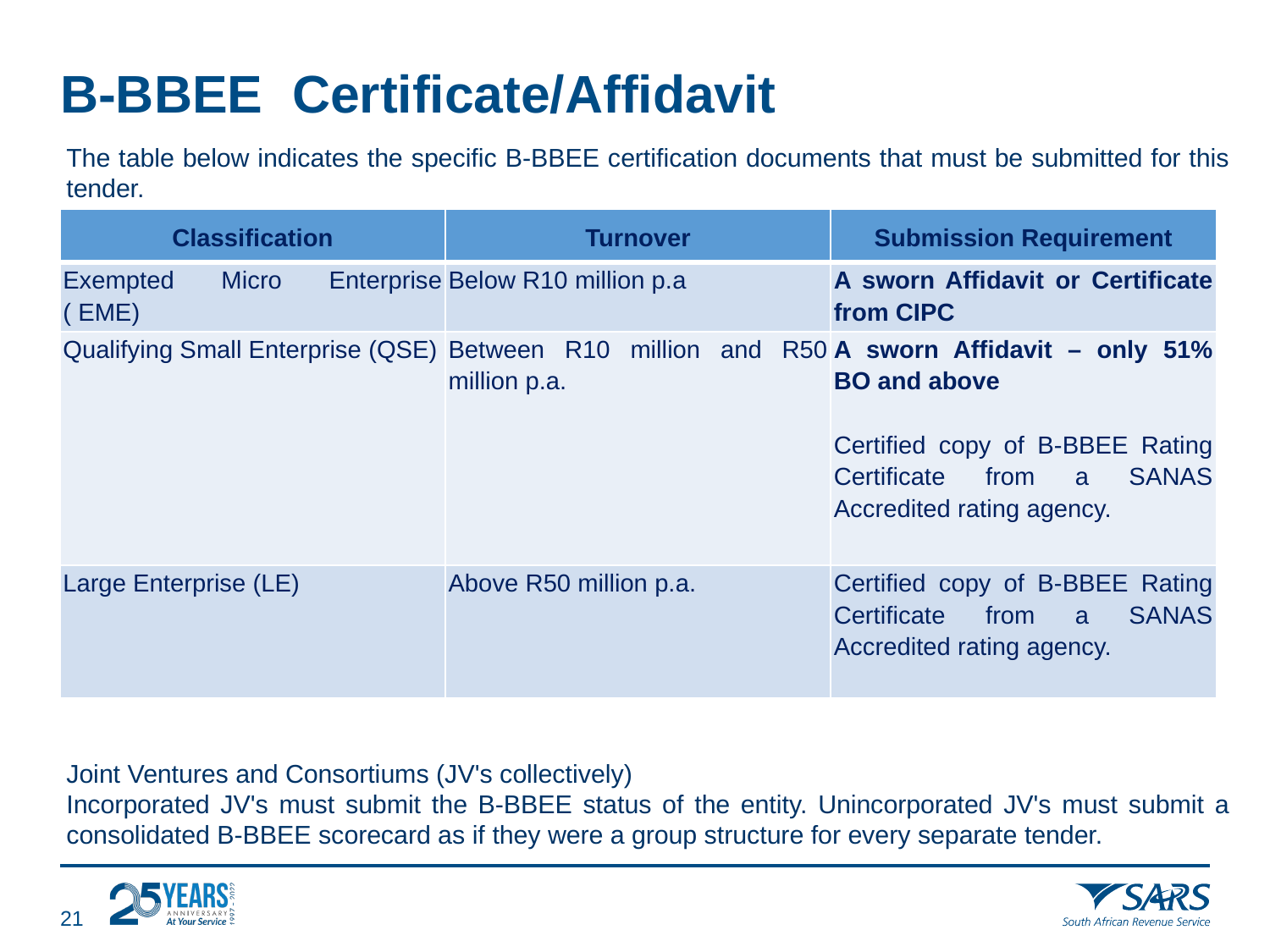

# B-BBEE  Certificate/Affidavit
The table below indicates the specific B-BBEE certification documents that must be submitted for this tender.

Joint Ventures and Consortiums (JV's collectively)
Incorporated JV's must submit the B-BBEE status of the entity. Unincorporated JV's must submit a consolidated B-BBEE scorecard as if they were a group structure for every separate tender.

| Classification | Turnover | Submission Requirement |
| --- | --- | --- |
| Exempted Micro Enterprise ( EME) | Below R10 million p.a | A sworn Affidavit or Certificate from CIPC |
| Qualifying Small Enterprise (QSE) | Between R10 million and R50 million p.a. | A sworn Affidavit – only 51% BO and above Certified copy of B-BBEE Rating Certificate from a SANAS Accredited rating agency. |
| Large Enterprise (LE) | Above R50 million p.a. | Certified copy of B-BBEE Rating Certificate from a SANAS Accredited rating agency. |
21